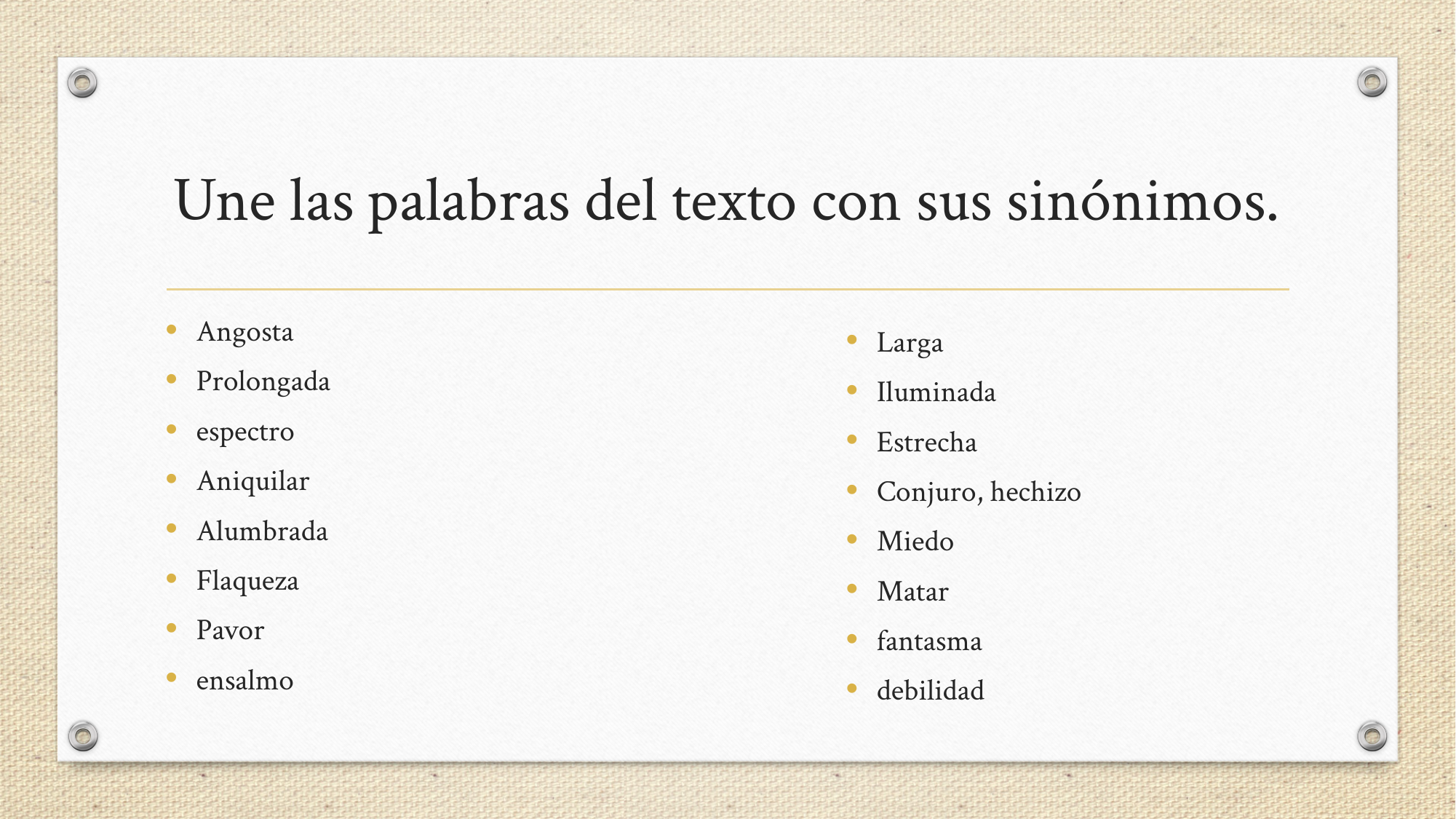

# Une las palabras del texto con sus sinónimos.
Angosta
Prolongada
espectro
Aniquilar
Alumbrada
Flaqueza
Pavor
ensalmo
Larga
Iluminada
Estrecha
Conjuro, hechizo
Miedo
Matar
fantasma
debilidad